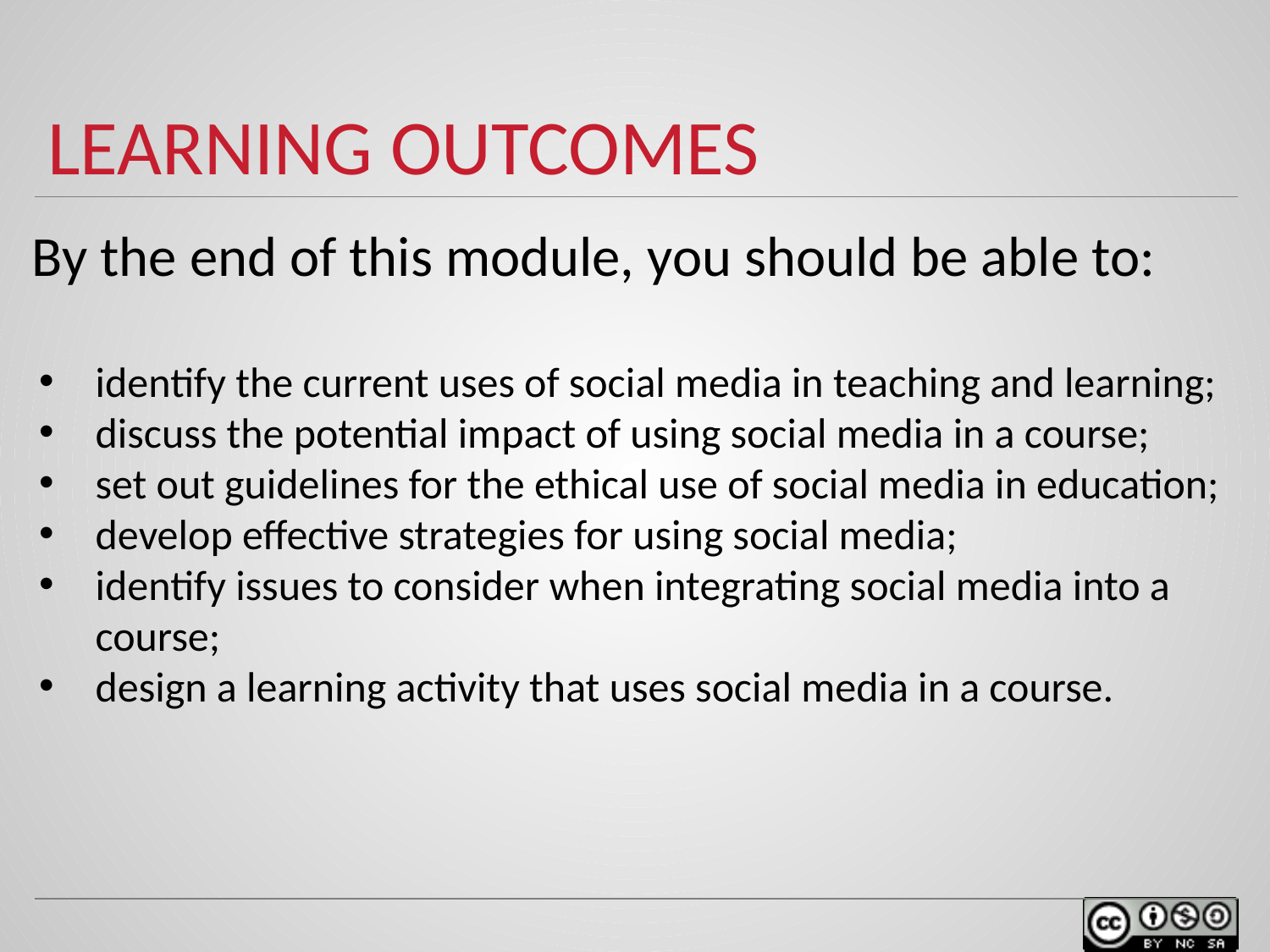

# LEARNING OUTCOMES
By the end of this module, you should be able to:

identify the current uses of social media in teaching and learning;
discuss the potential impact of using social media in a course;
set out guidelines for the ethical use of social media in education;
develop effective strategies for using social media;
identify issues to consider when integrating social media into a course;
design a learning activity that uses social media in a course.